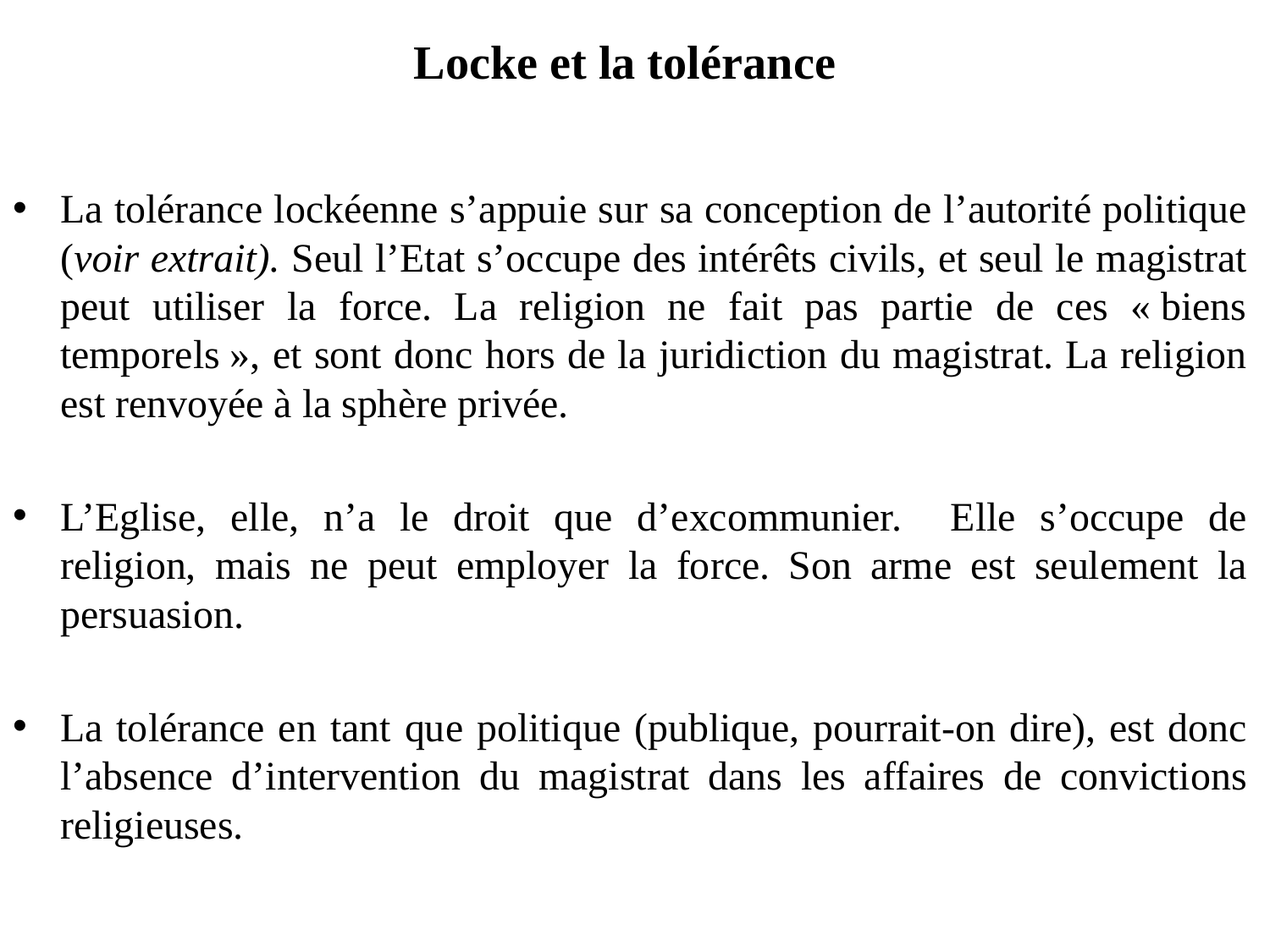

# Locke et la tolérance
La tolérance lockéenne s’appuie sur sa conception de l’autorité politique (voir extrait). Seul l’Etat s’occupe des intérêts civils, et seul le magistrat peut utiliser la force. La religion ne fait pas partie de ces « biens temporels », et sont donc hors de la juridiction du magistrat. La religion est renvoyée à la sphère privée.

L’Eglise, elle, n’a le droit que d’excommunier.  Elle s’occupe de religion, mais ne peut employer la force. Son arme est seulement la persuasion.

La tolérance en tant que politique (publique, pourrait-on dire), est donc l’absence d’intervention du magistrat dans les affaires de convictions religieuses.